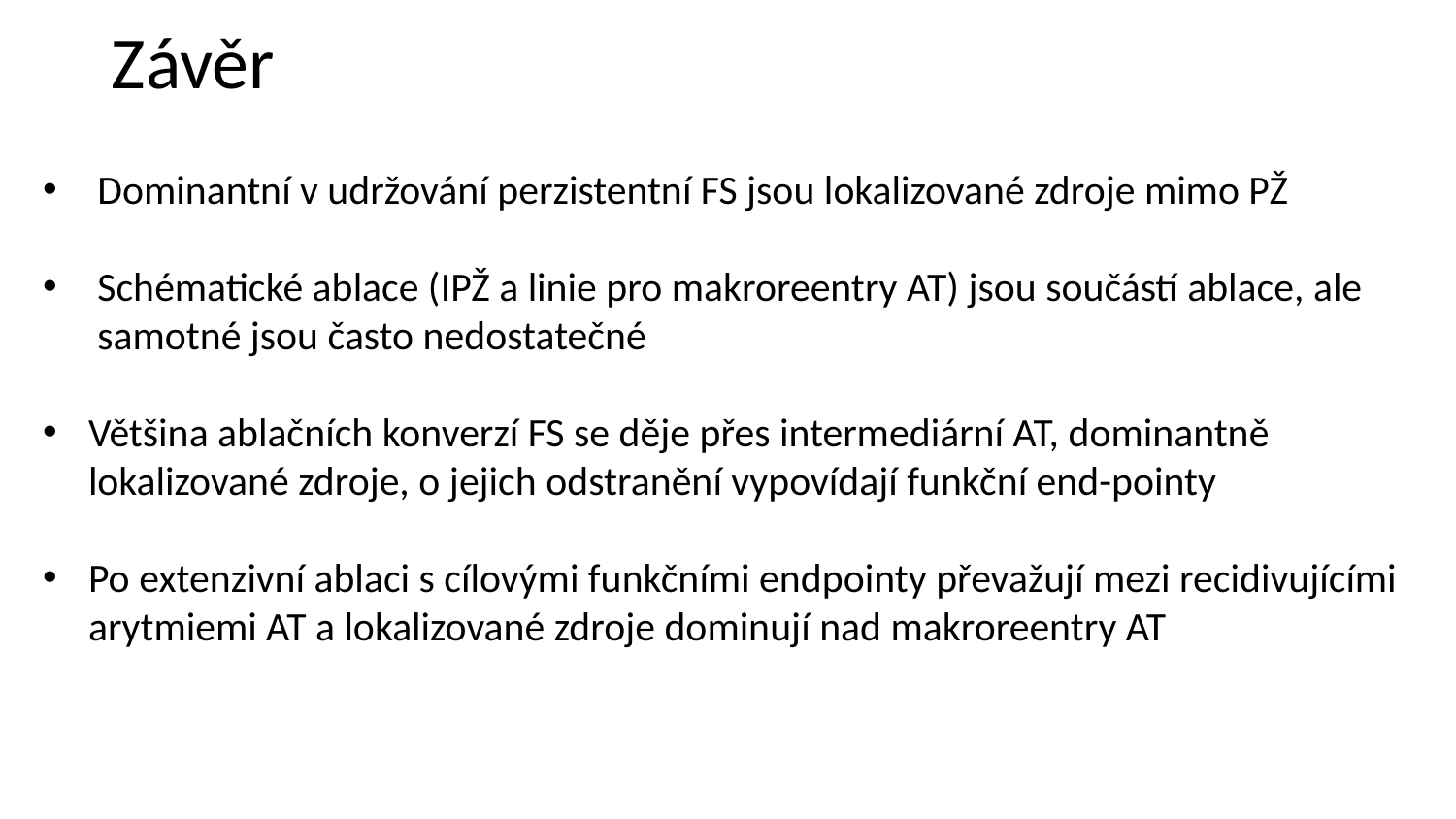

Závěr
Dominantní v udržování perzistentní FS jsou lokalizované zdroje mimo PŽ

Schématické ablace (IPŽ a linie pro makroreentry AT) jsou součástí ablace, ale samotné jsou často nedostatečné

Většina ablačních konverzí FS se děje přes intermediární AT, dominantně   lokalizované zdroje, o jejich odstranění vypovídají funkční end-pointy

Po extenzivní ablaci s cílovými funkčními endpointy převažují mezi recidivujícími arytmiemi AT a lokalizované zdroje dominují nad makroreentry AT